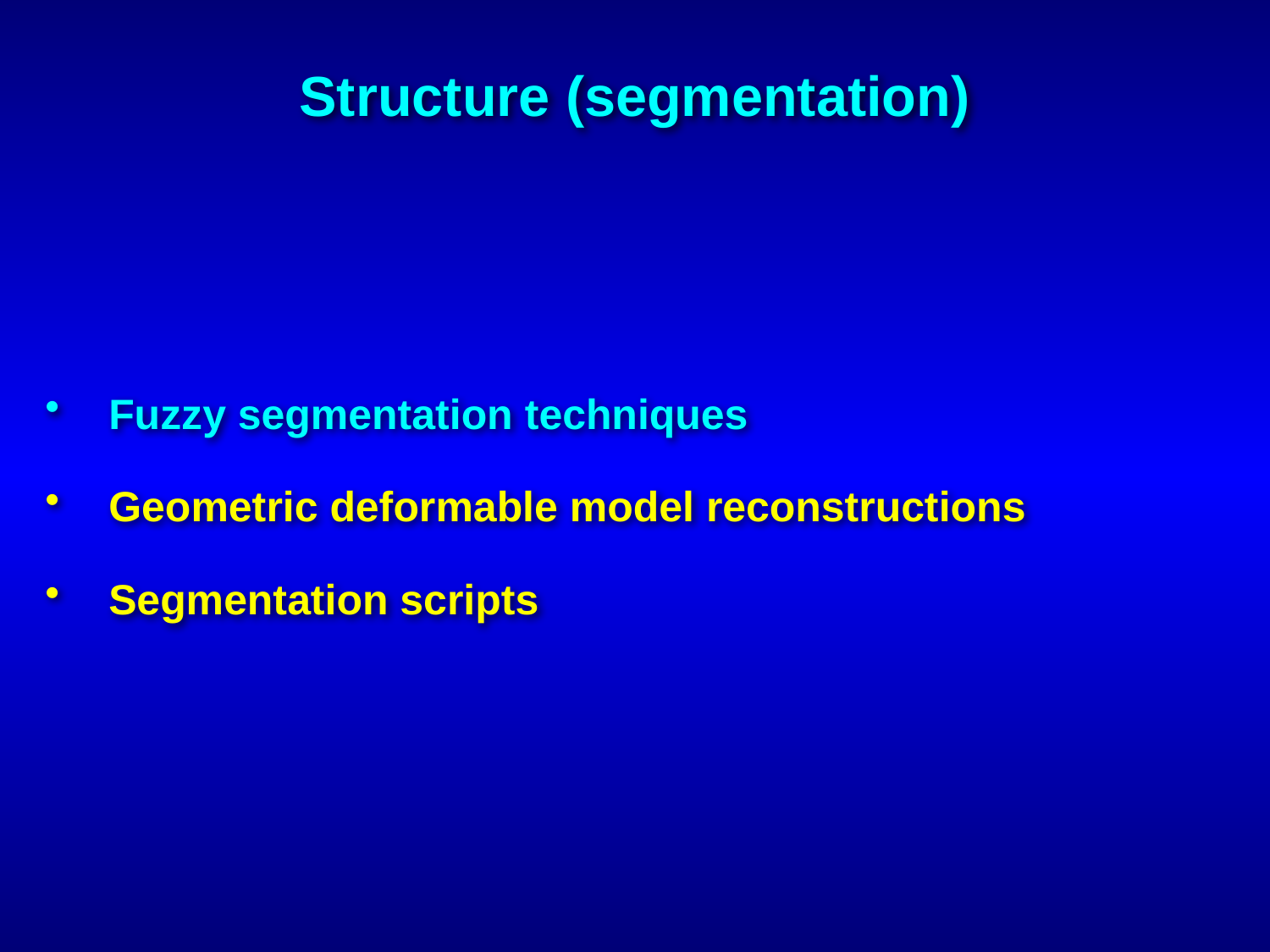

Structure (segmentation)
Fuzzy segmentation techniques
Geometric deformable model reconstructions
Segmentation scripts